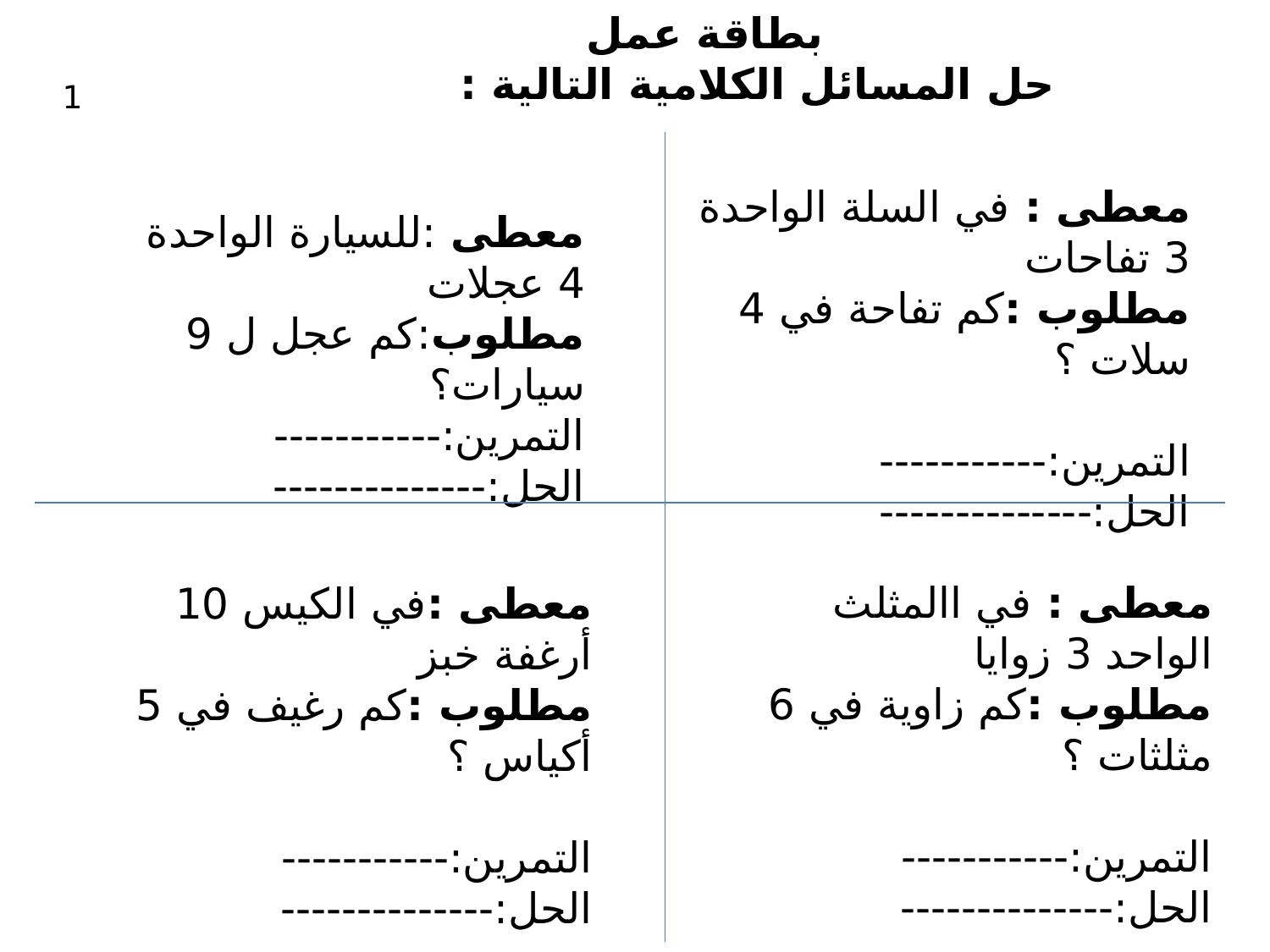

بطاقة عمل
حل المسائل الكلامية التالية :
1
معطى : في السلة الواحدة 3 تفاحات
مطلوب :كم تفاحة في 4 سلات ؟

التمرين:-----------
الحل:--------------
معطى :للسيارة الواحدة 4 عجلات
مطلوب:كم عجل ل 9 سيارات؟
التمرين:-----------
الحل:--------------
معطى : في االمثلث الواحد 3 زوايا
مطلوب :كم زاوية في 6 مثلثات ؟

التمرين:-----------
الحل:--------------
معطى :في الكيس 10 أرغفة خبز
مطلوب :كم رغيف في 5 أكياس ؟

التمرين:-----------
الحل:--------------